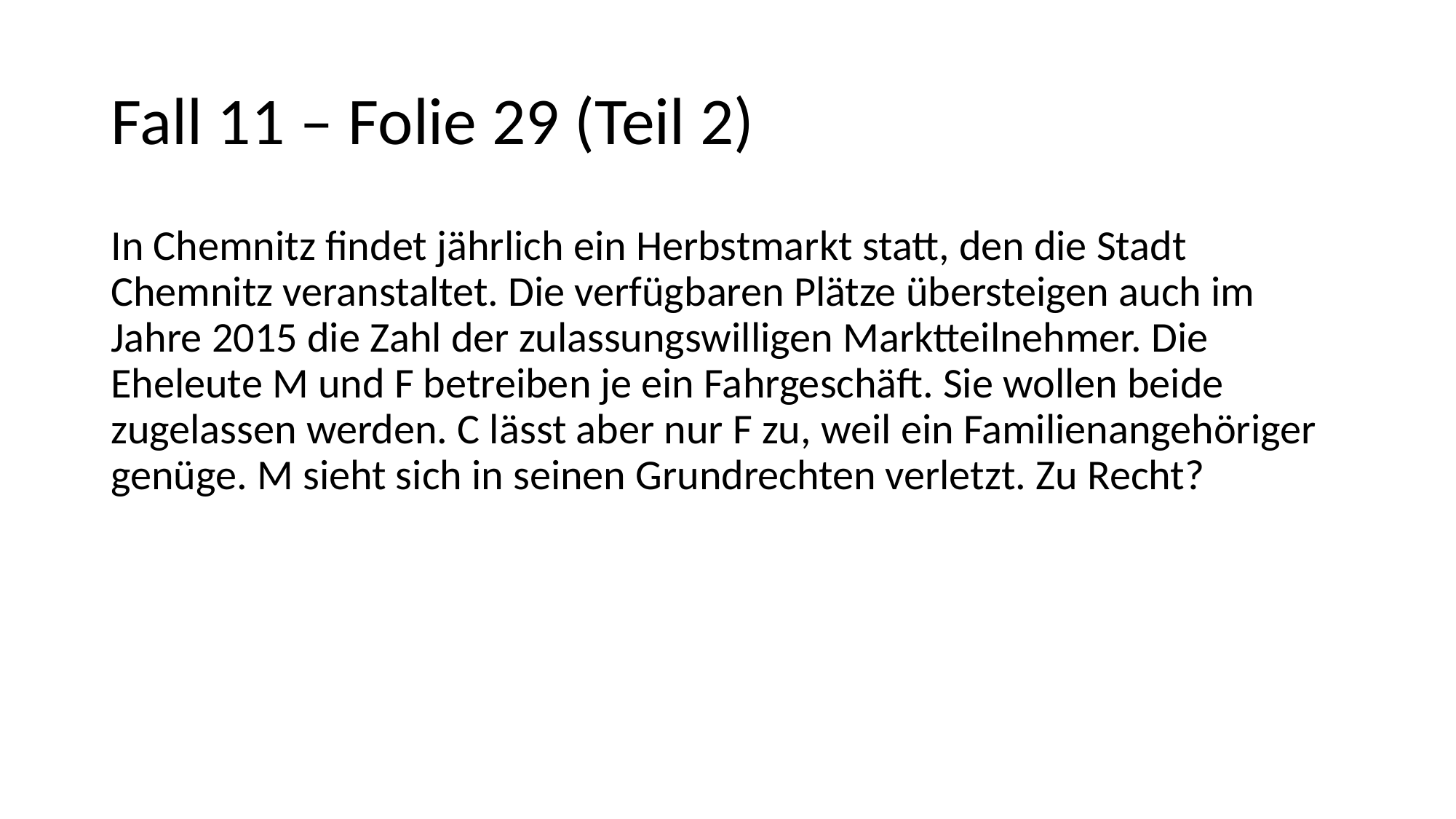

# Fall 11 – Folie 29 (Teil 2)
In Chemnitz findet jährlich ein Herbstmarkt statt, den die Stadt Chemnitz veranstaltet. Die verfügbaren Plätze übersteigen auch im Jahre 2015 die Zahl der zulassungswilligen Marktteilnehmer. Die Eheleute M und F betreiben je ein Fahrgeschäft. Sie wollen beide zugelassen werden. C lässt aber nur F zu, weil ein Familienangehöriger genüge. M sieht sich in seinen Grundrechten verletzt. Zu Recht?